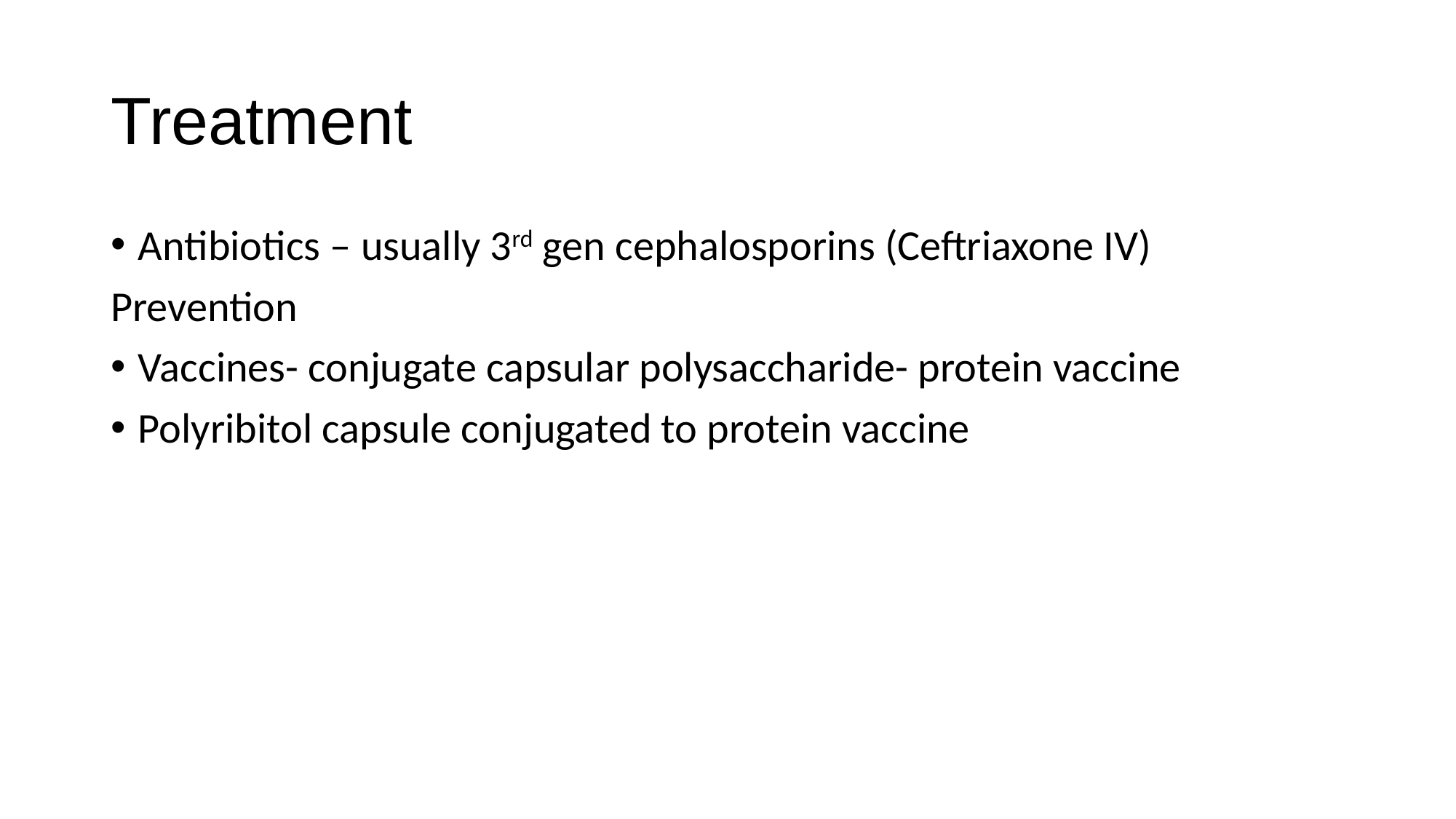

# Treatment
Antibiotics – usually 3rd gen cephalosporins (Ceftriaxone IV)
Prevention
Vaccines- conjugate capsular polysaccharide- protein vaccine
Polyribitol capsule conjugated to protein vaccine